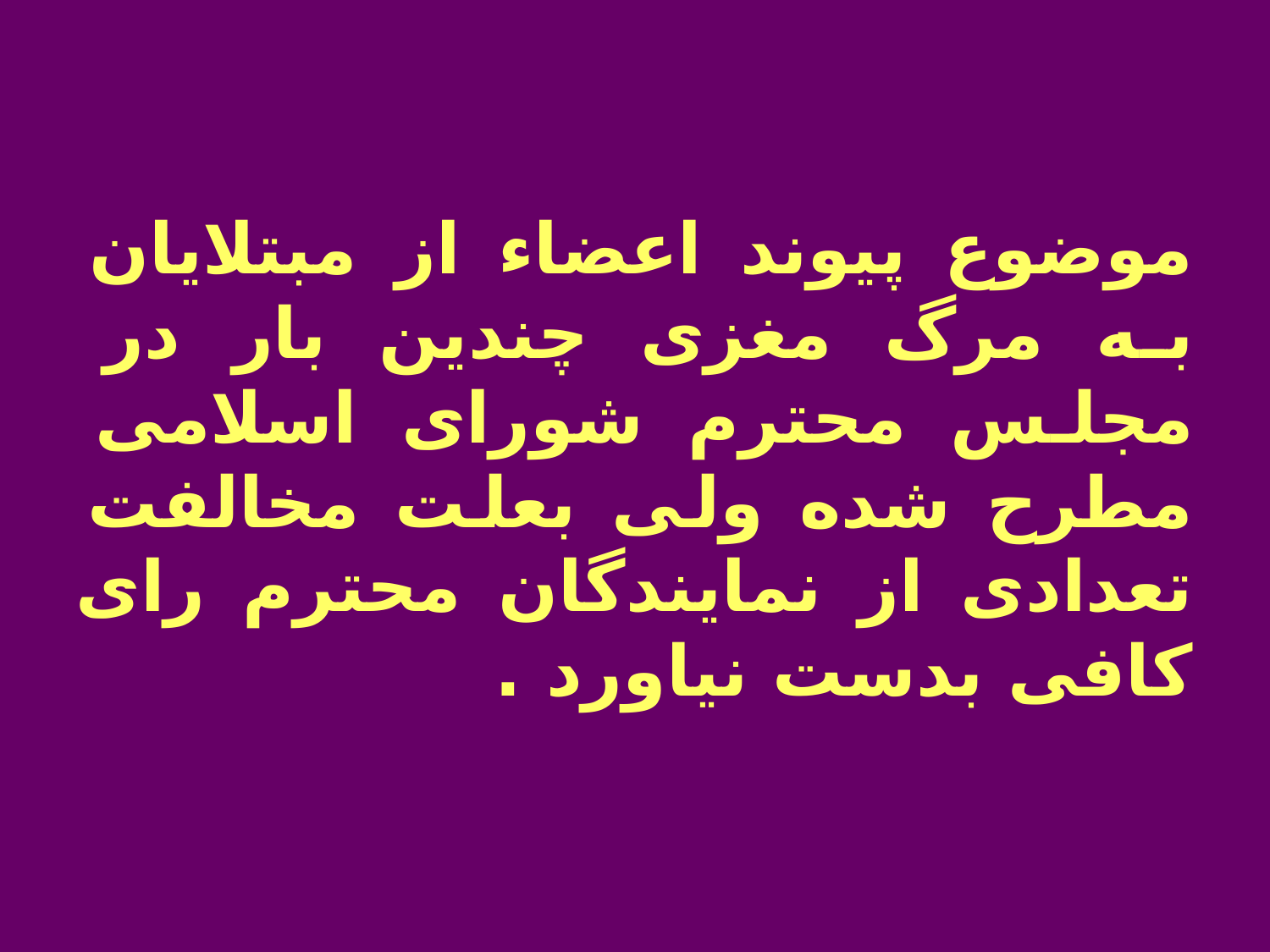

موضوع پیوند اعضاء از مبتلایان به مرگ مغزی چندین بار در مجلس محترم شورای اسلامی مطرح شده ولی بعلت مخالفت تعدادی از نمایندگان محترم رای کافی بدست نیاورد .